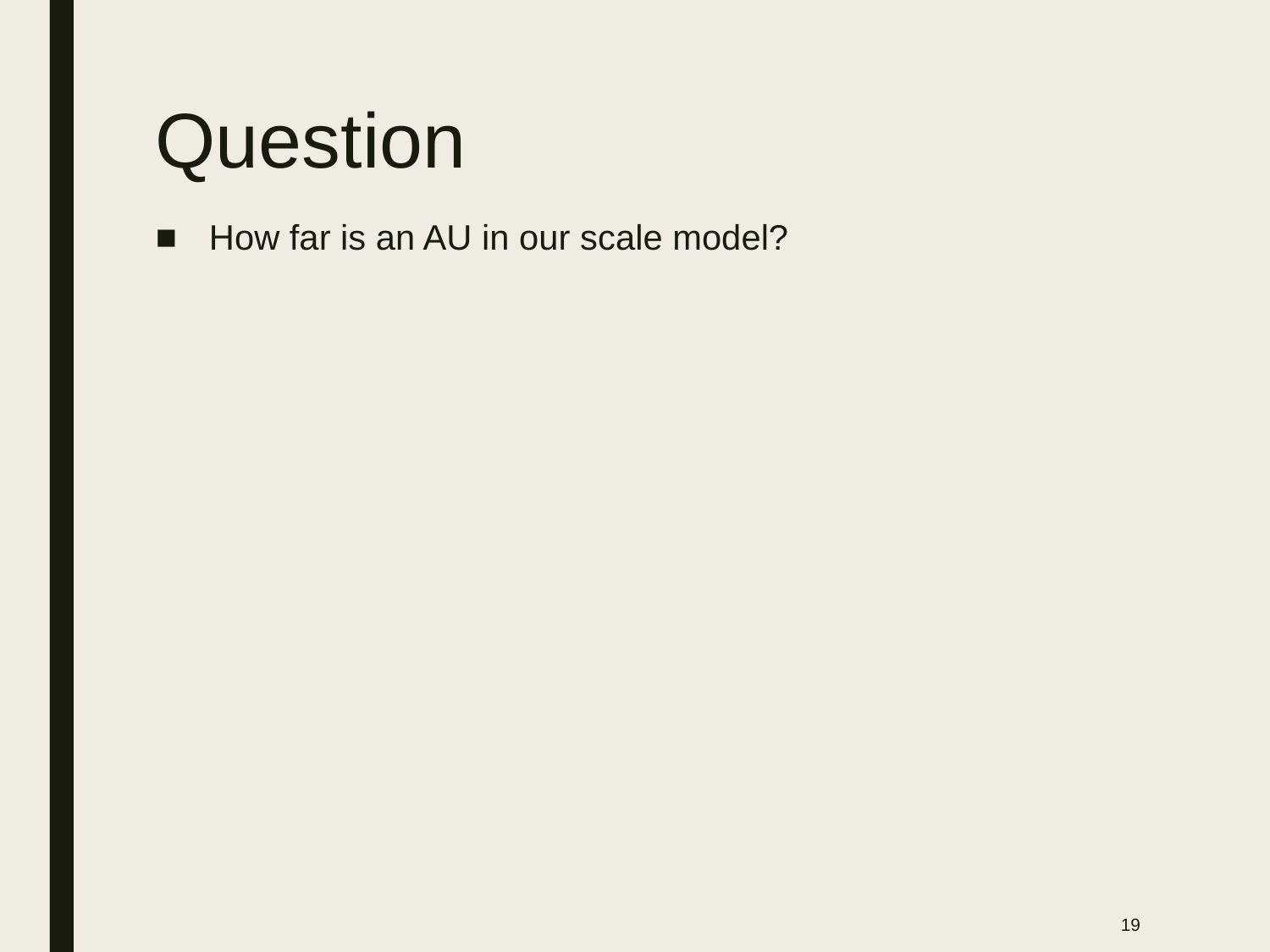

# Question
How far is an AU in our scale model?
19